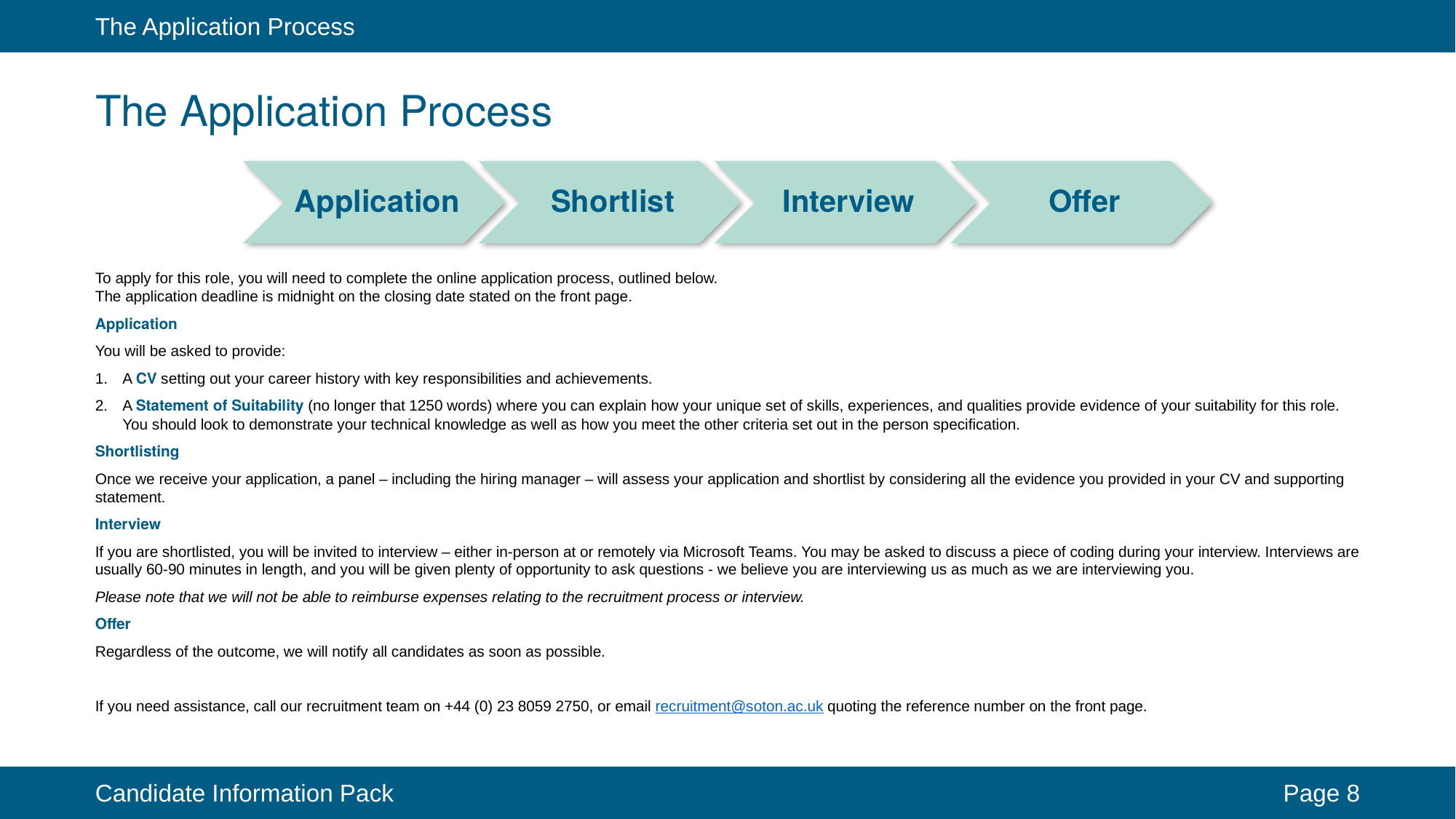

The Application Process
The Application Process
Application
Shortlist
Interview
Offer
To apply for this role, you will need to complete the online application process, outlined below.
The application deadline is midnight on the closing date stated on the front page.
Application
You will be asked to provide:
A CV setting out your career history with key responsibilities and achievements.
A Statement of Suitability (no longer that 1250 words) where you can explain how your unique set of skills, experiences, and qualities provide evidence of your suitability for this role. You should look to demonstrate your technical knowledge as well as how you meet the other criteria set out in the person specification.
Shortlisting
Once we receive your application, a panel – including the hiring manager – will assess your application and shortlist by considering all the evidence you provided in your CV and supporting statement.
Interview
If you are shortlisted, you will be invited to interview – either in-person at or remotely via Microsoft Teams. You may be asked to discuss a piece of coding during your interview. Interviews are usually 60-90 minutes in length, and you will be given plenty of opportunity to ask questions - we believe you are interviewing us as much as we are interviewing you.
Please note that we will not be able to reimburse expenses relating to the recruitment process or interview.
Offer
Regardless of the outcome, we will notify all candidates as soon as possible.

If you need assistance, call our recruitment team on +44 (0) 23 8059 2750, or email recruitment@soton.ac.uk quoting the reference number on the front page.

Candidate Information Pack
Page 8